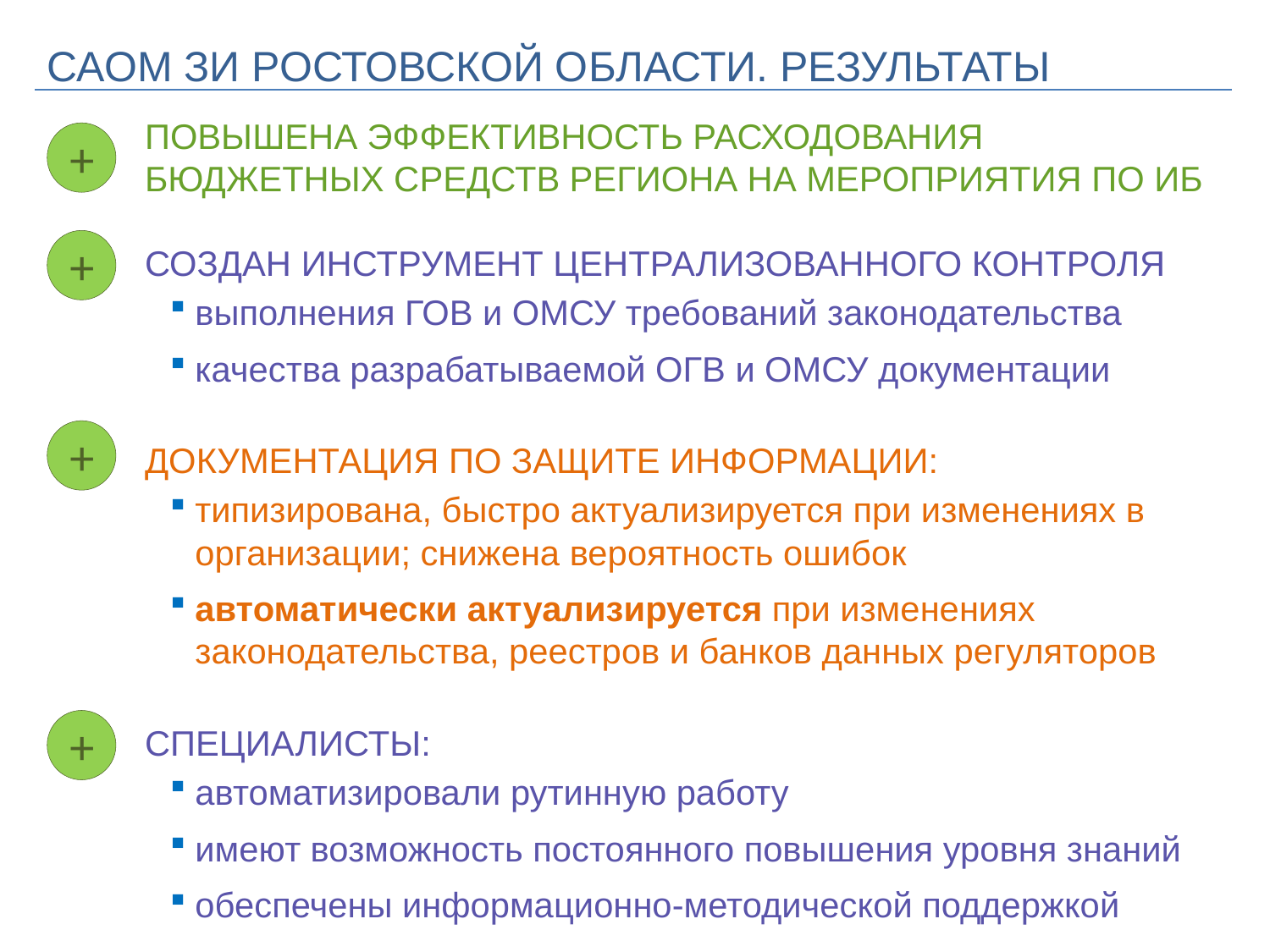

САОМ ЗИ РОСТОВСКОЙ ОБЛАСТИ. РЕЗУЛЬТАТЫ
ПОВЫШЕНА ЭФФЕКТИВНОСТЬ РАСХОДОВАНИЯ БЮДЖЕТНЫХ СРЕДСТВ РЕГИОНА НА МЕРОПРИЯТИЯ ПО ИБ
СОЗДАН ИНСТРУМЕНТ ЦЕНТРАЛИЗОВАННОГО КОНТРОЛЯ
выполнения ГОВ и ОМСУ требований законодательства
качества разрабатываемой ОГВ и ОМСУ документации
ДОКУМЕНТАЦИЯ ПО ЗАЩИТЕ ИНФОРМАЦИИ:
типизирована, быстро актуализируется при изменениях в организации; снижена вероятность ошибок
автоматически актуализируется при изменениях законодательства, реестров и банков данных регуляторов
СПЕЦИАЛИСТЫ:
автоматизировали рутинную работу
имеют возможность постоянного повышения уровня знаний
обеспечены информационно-методической поддержкой
+
+
+
+